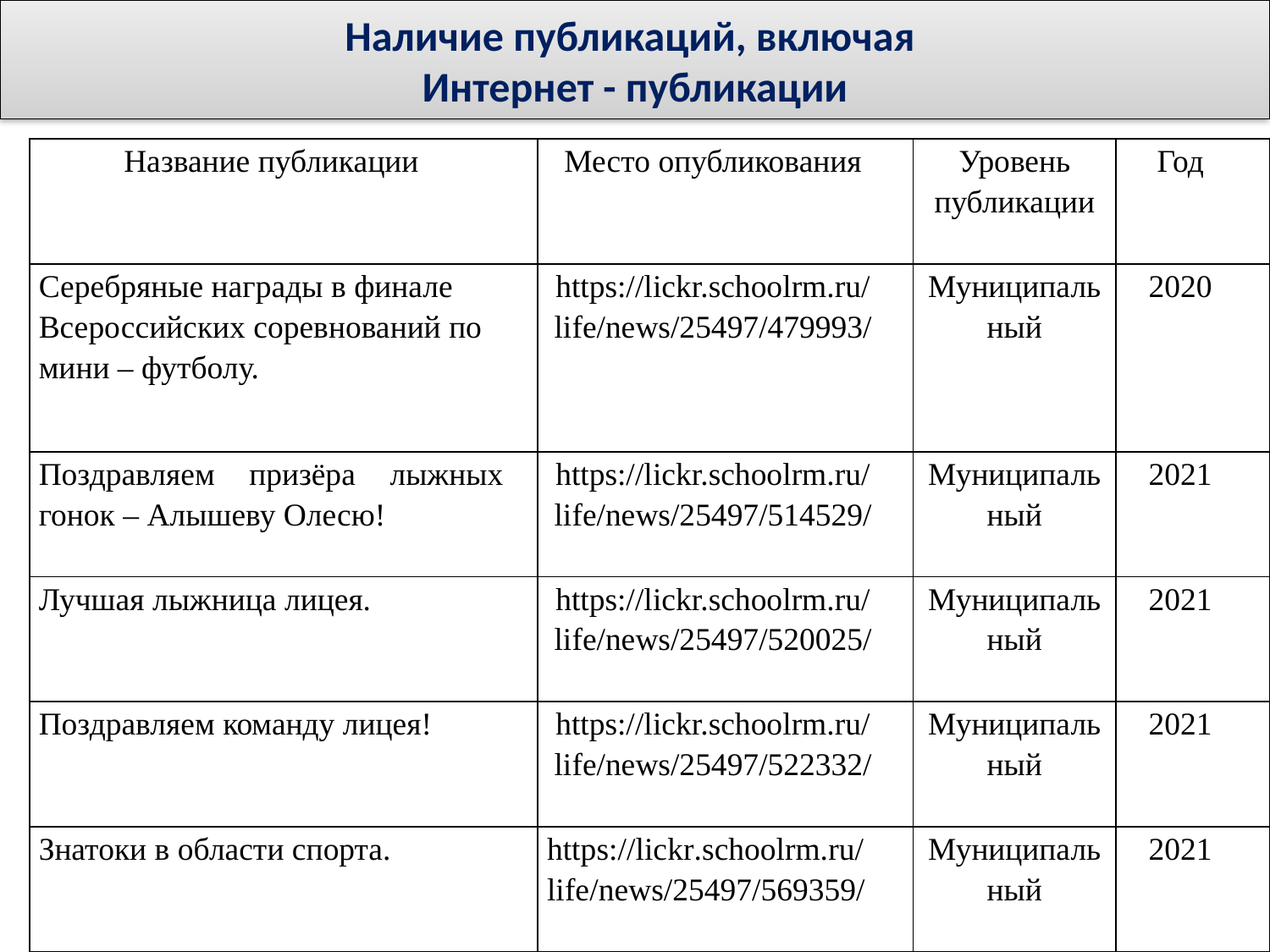

Наличие публикаций, включая
Интернет - публикации

| Название публикации | Место опубликования | Уровень публикации | Год |
| --- | --- | --- | --- |
| Серебряные награды в финале Всероссийских соревнований по мини – футболу. | https://lickr.schoolrm.ru/life/news/25497/479993/ | Муниципальный | 2020 |
| Поздравляем призёра лыжных гонок – Алышеву Олесю! | https://lickr.schoolrm.ru/life/news/25497/514529/ | Муниципальный | 2021 |
| Лучшая лыжница лицея. | https://lickr.schoolrm.ru/life/news/25497/520025/ | Муниципальный | 2021 |
| Поздравляем команду лицея! | https://lickr.schoolrm.ru/life/news/25497/522332/ | Муниципальный | 2021 |
| Знатоки в области спорта. | https://lickr.schoolrm.ru/life/news/25497/569359/ | Муниципальный | 2021 |